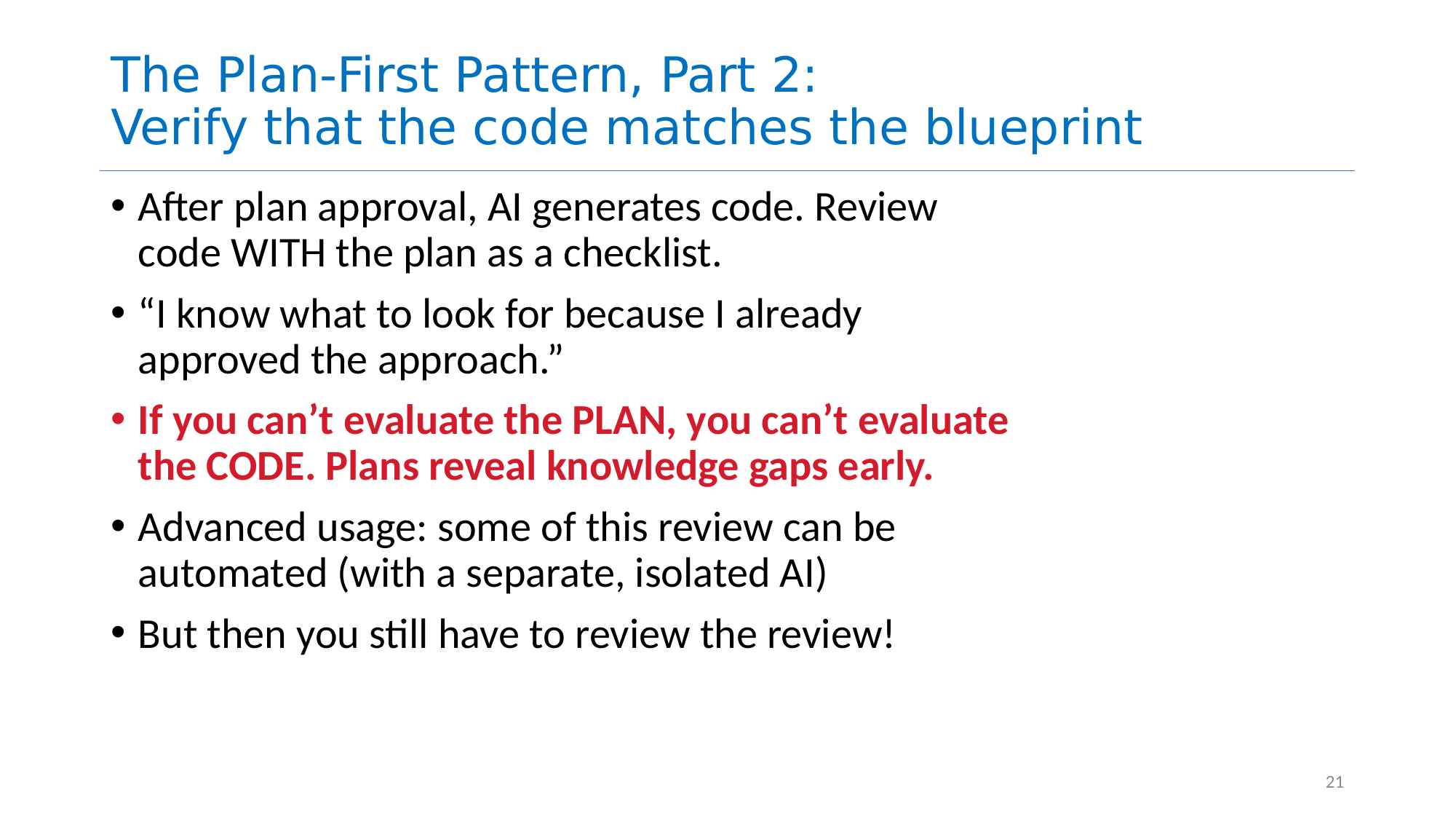

# The Plan-First Pattern, Part 2: Verify that the code matches the blueprint
After plan approval, AI generates code. Review code WITH the plan as a checklist.
“I know what to look for because I already approved the approach.”
If you can’t evaluate the PLAN, you can’t evaluate the CODE. Plans reveal knowledge gaps early.
Advanced usage: some of this review can be automated (with a separate, isolated AI)
But then you still have to review the review!

21